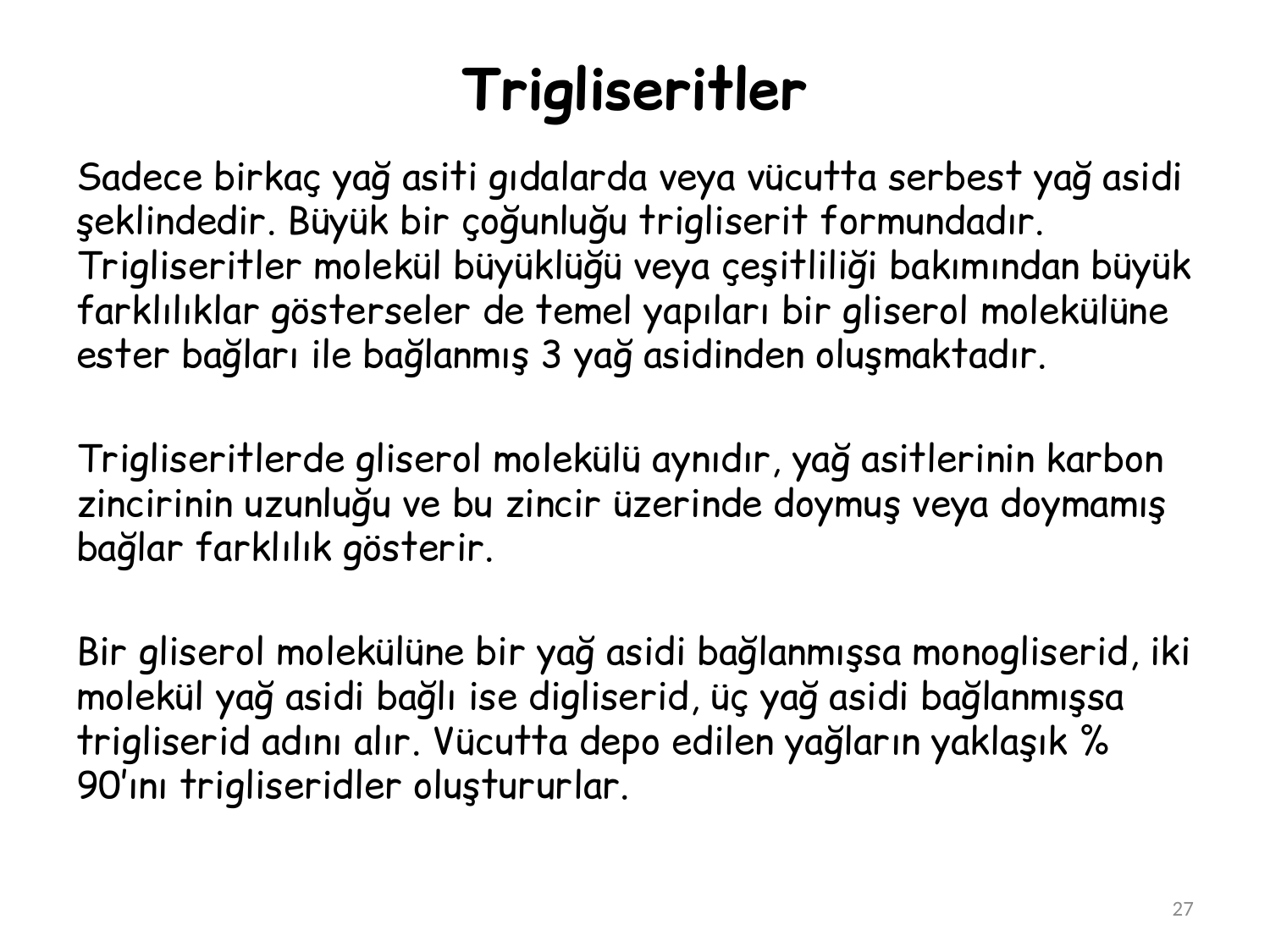

# Trigliseritler
Sadece birkaç yağ asiti gıdalarda veya vücutta serbest yağ asidi şeklindedir. Büyük bir çoğunluğu trigliserit formundadır. Trigliseritler molekül büyüklüğü veya çeşitliliği bakımından büyük farklılıklar gösterseler de temel yapıları bir gliserol molekülüne ester bağları ile bağlanmış 3 yağ asidinden oluşmaktadır.

Trigliseritlerde gliserol molekülü aynıdır, yağ asitlerinin karbon zincirinin uzunluğu ve bu zincir üzerinde doymuş veya doymamış bağlar farklılık gösterir.

Bir gliserol molekülüne bir yağ asidi bağlanmışsa monogliserid, iki molekül yağ asidi bağlı ise digliserid, üç yağ asidi bağlanmışsa trigliserid adını alır. Vücutta depo edilen yağların yaklaşık % 90’ını trigliseridler oluştururlar.
27